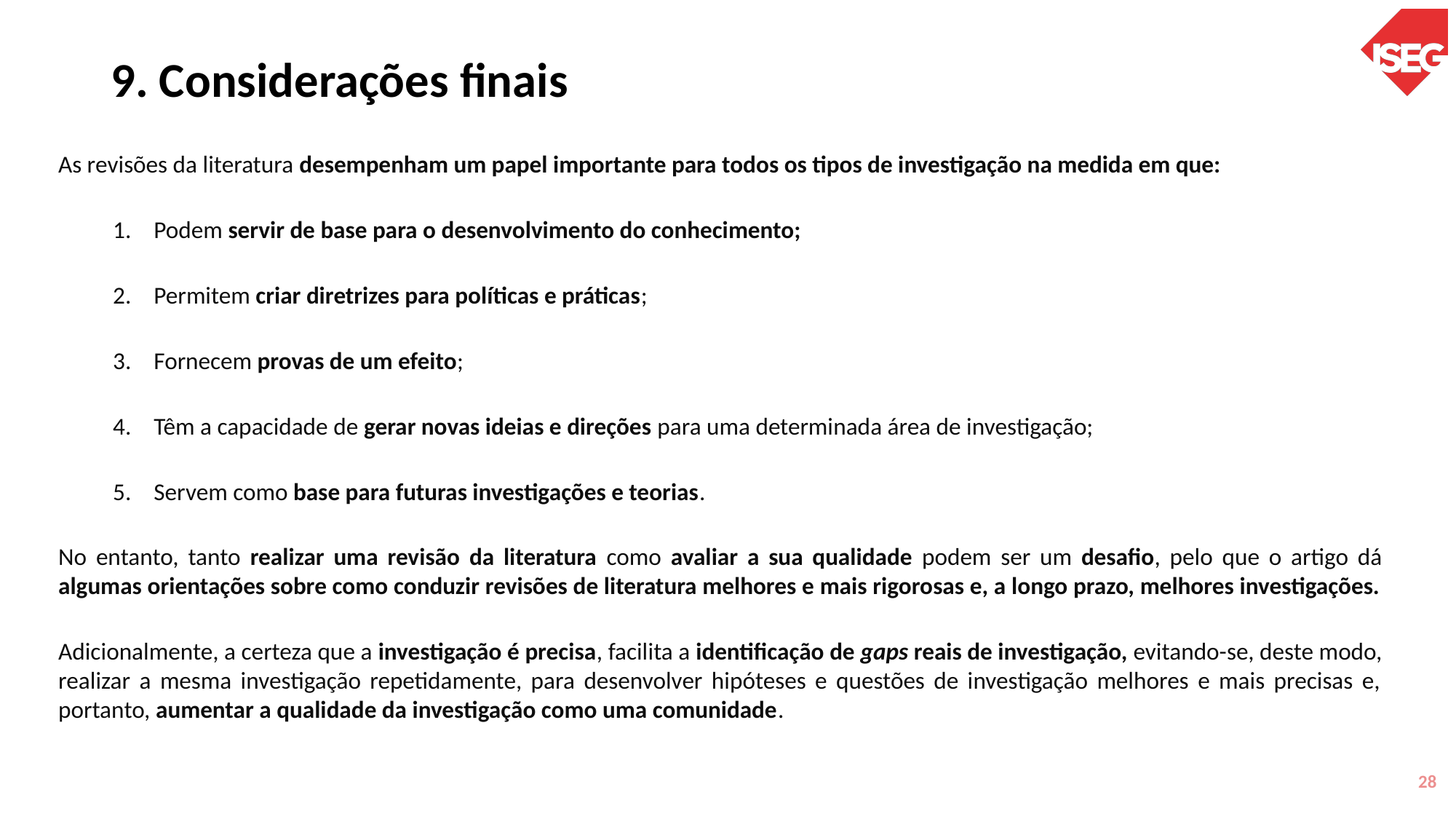

# 9. Considerações finais
As revisões da literatura desempenham um papel importante para todos os tipos de investigação na medida em que:
Podem servir de base para o desenvolvimento do conhecimento;
Permitem criar diretrizes para políticas e práticas;
Fornecem provas de um efeito;
Têm a capacidade de gerar novas ideias e direções para uma determinada área de investigação;
Servem como base para futuras investigações e teorias.
No entanto, tanto realizar uma revisão da literatura como avaliar a sua qualidade podem ser um desafio, pelo que o artigo dá algumas orientações sobre como conduzir revisões de literatura melhores e mais rigorosas e, a longo prazo, melhores investigações.
Adicionalmente, a certeza que a investigação é precisa, facilita a identificação de gaps reais de investigação, evitando-se, deste modo, realizar a mesma investigação repetidamente, para desenvolver hipóteses e questões de investigação melhores e mais precisas e, portanto, aumentar a qualidade da investigação como uma comunidade.
28